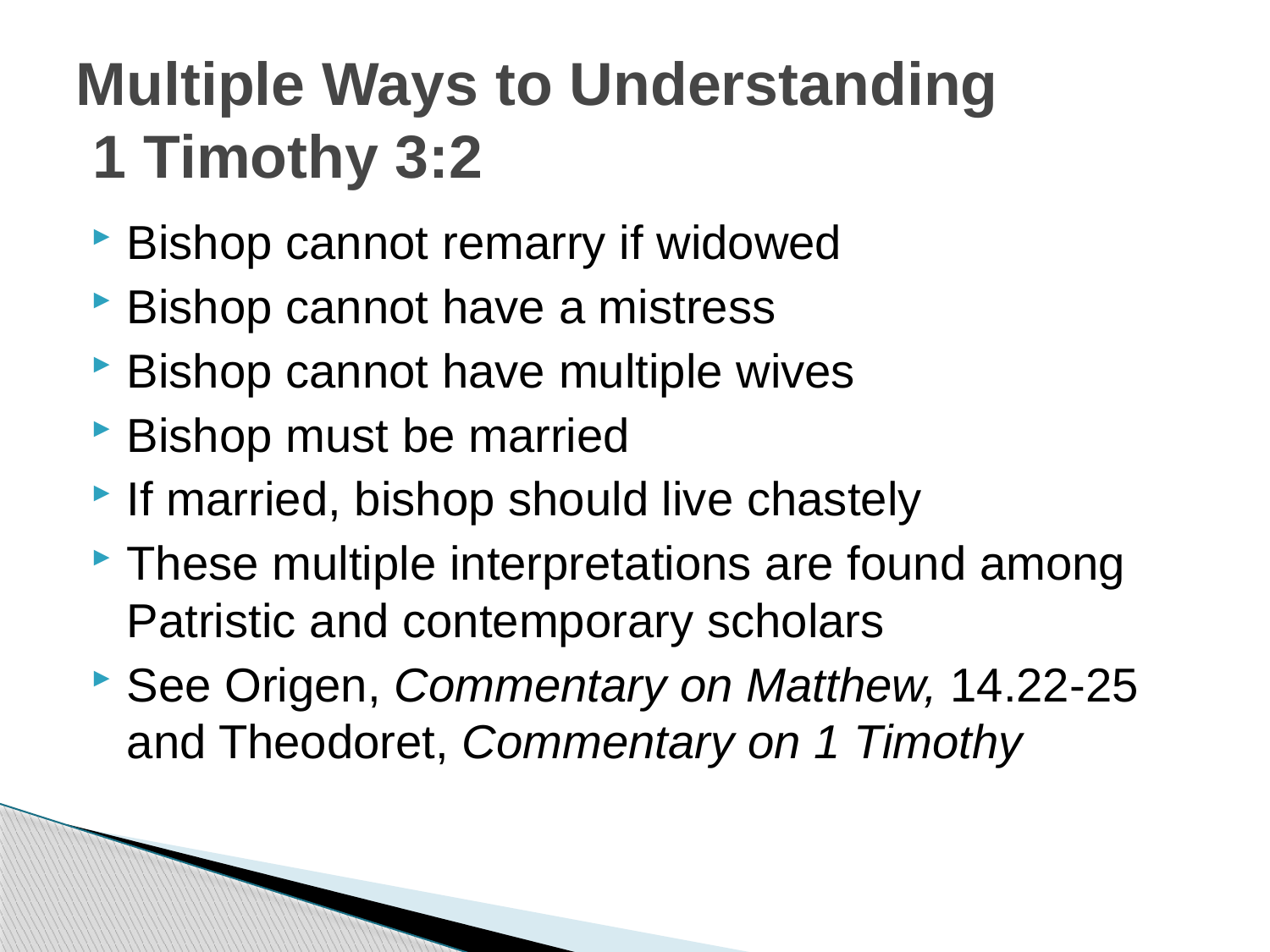

# Multiple Ways to Understanding 1 Timothy 3:2
Bishop cannot remarry if widowed
Bishop cannot have a mistress
Bishop cannot have multiple wives
Bishop must be married
If married, bishop should live chastely
These multiple interpretations are found among Patristic and contemporary scholars
See Origen, Commentary on Matthew, 14.22-25 and Theodoret, Commentary on 1 Timothy